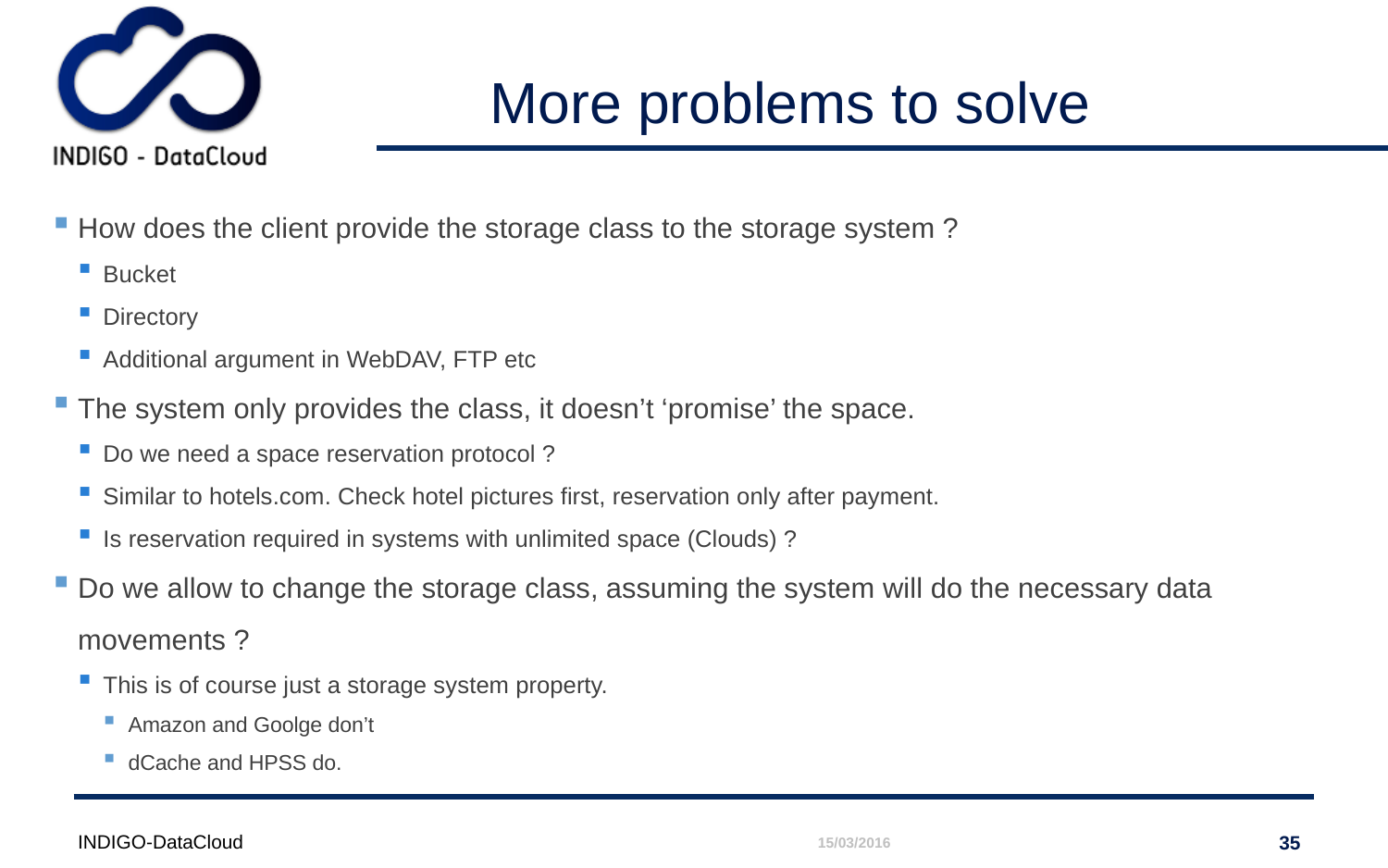

# More problems to solve
How does the client provide the storage class to the storage system ?
Bucket
Directory
Additional argument in WebDAV, FTP etc
The system only provides the class, it doesn’t ‘promise’ the space.
Do we need a space reservation protocol ?
Similar to hotels.com. Check hotel pictures first, reservation only after payment.
Is reservation required in systems with unlimited space (Clouds) ?
Do we allow to change the storage class, assuming the system will do the necessary data movements ?
This is of course just a storage system property.
Amazon and Goolge don’t
dCache and HPSS do.
INDIGO-DataCloud
15/03/2016
35